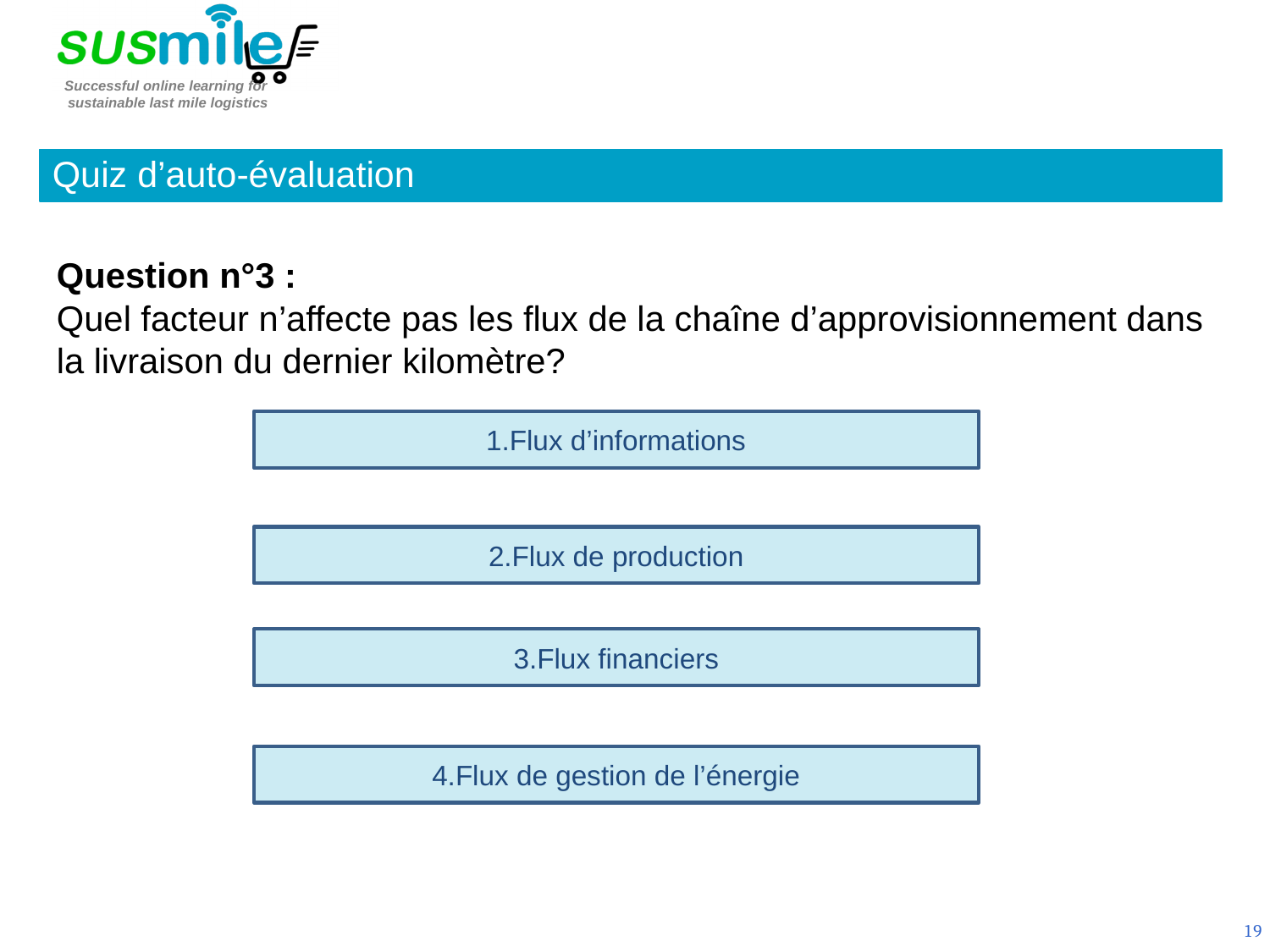

Quiz d’auto-évaluation
Question n°3 :
Quel facteur n’affecte pas les flux de la chaîne d’approvisionnement dans la livraison du dernier kilomètre?

1.Flux d’informations
2.Flux de production
3.Flux financiers
4.Flux de gestion de l’énergie
19